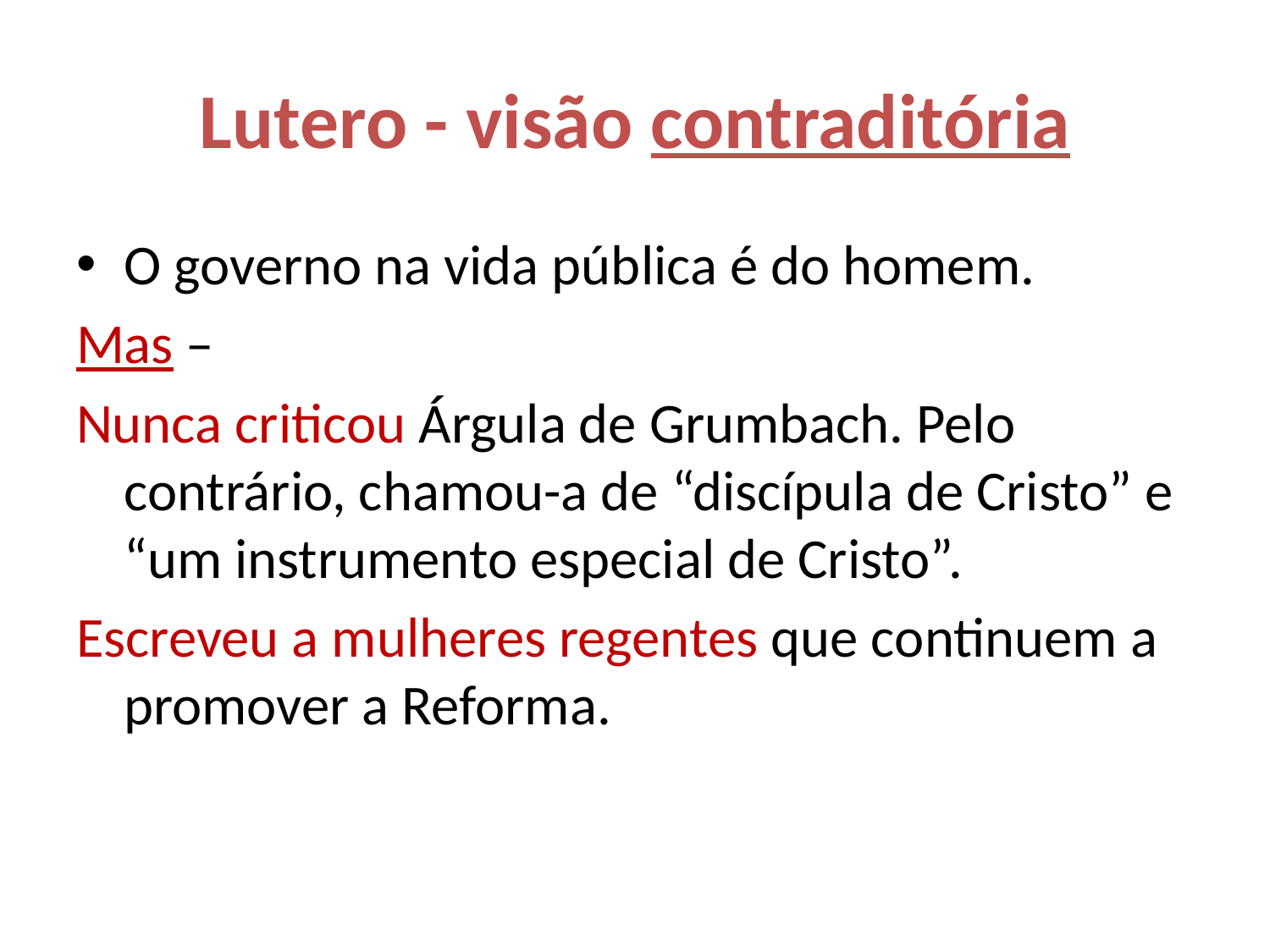

# Lutero - visão contraditória
O governo na vida pública é do homem.
Mas –
Nunca criticou Árgula de Grumbach. Pelo contrário, chamou-a de “discípula de Cristo” e “um instrumento especial de Cristo”.
Escreveu a mulheres regentes que continuem a promover a Reforma.